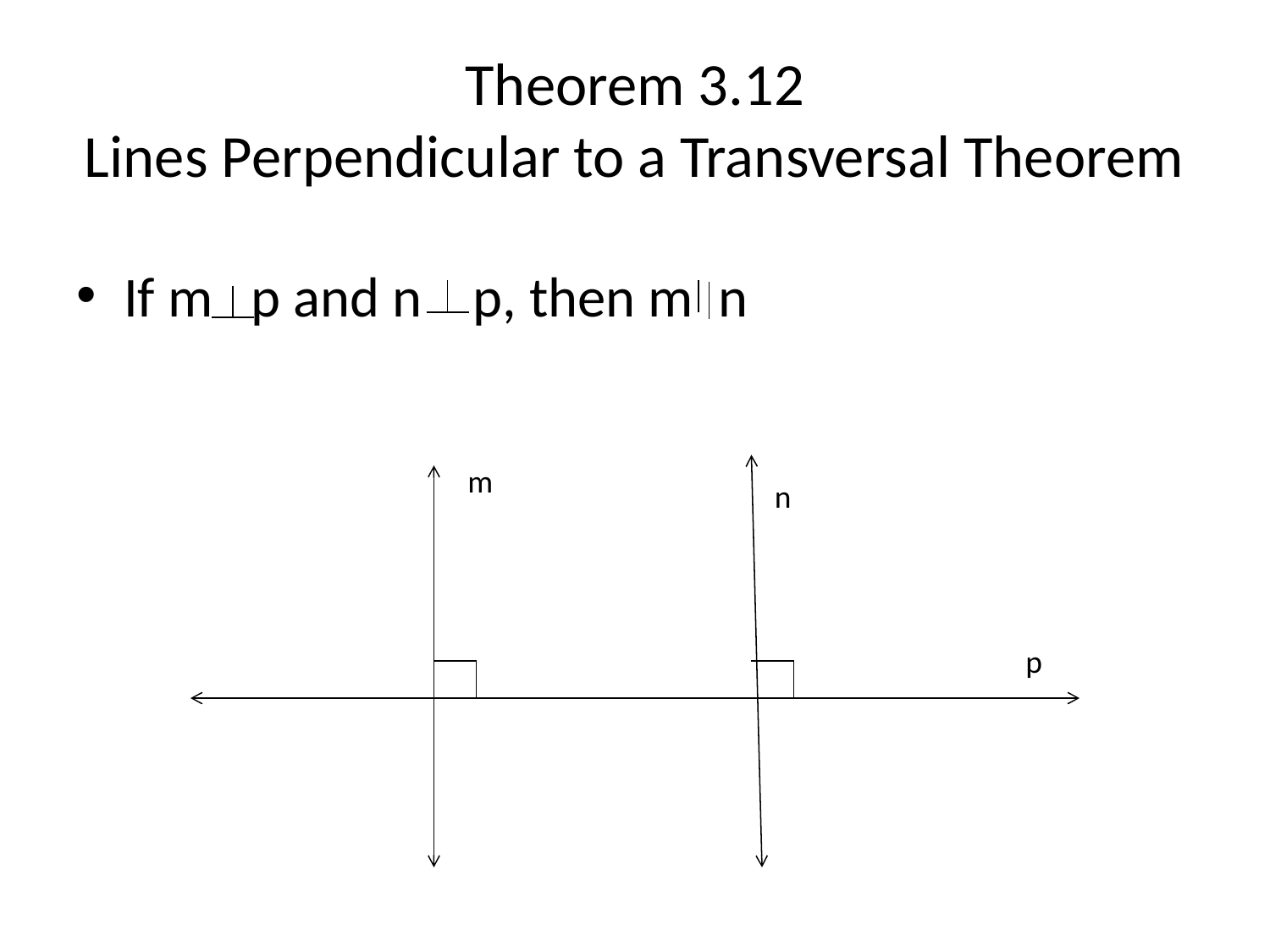

# Theorem 3.12 Lines Perpendicular to a Transversal Theorem
If m   p and n    p, then m  n
m
n
p